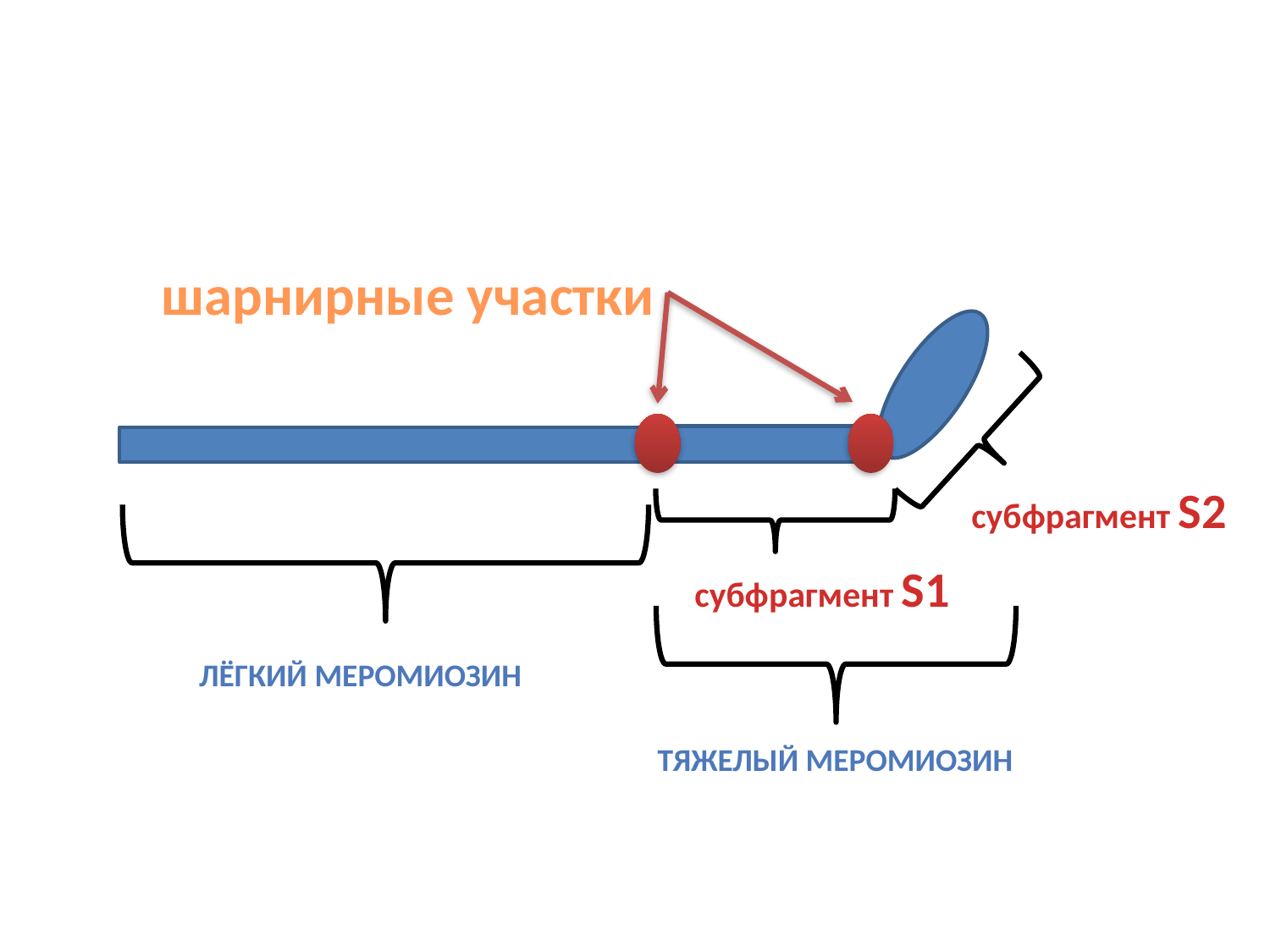

#
шарнирные участки

субфрагмент S2

субфрагмент S1
лёгкий меромиозин
тяжелый меромиозин